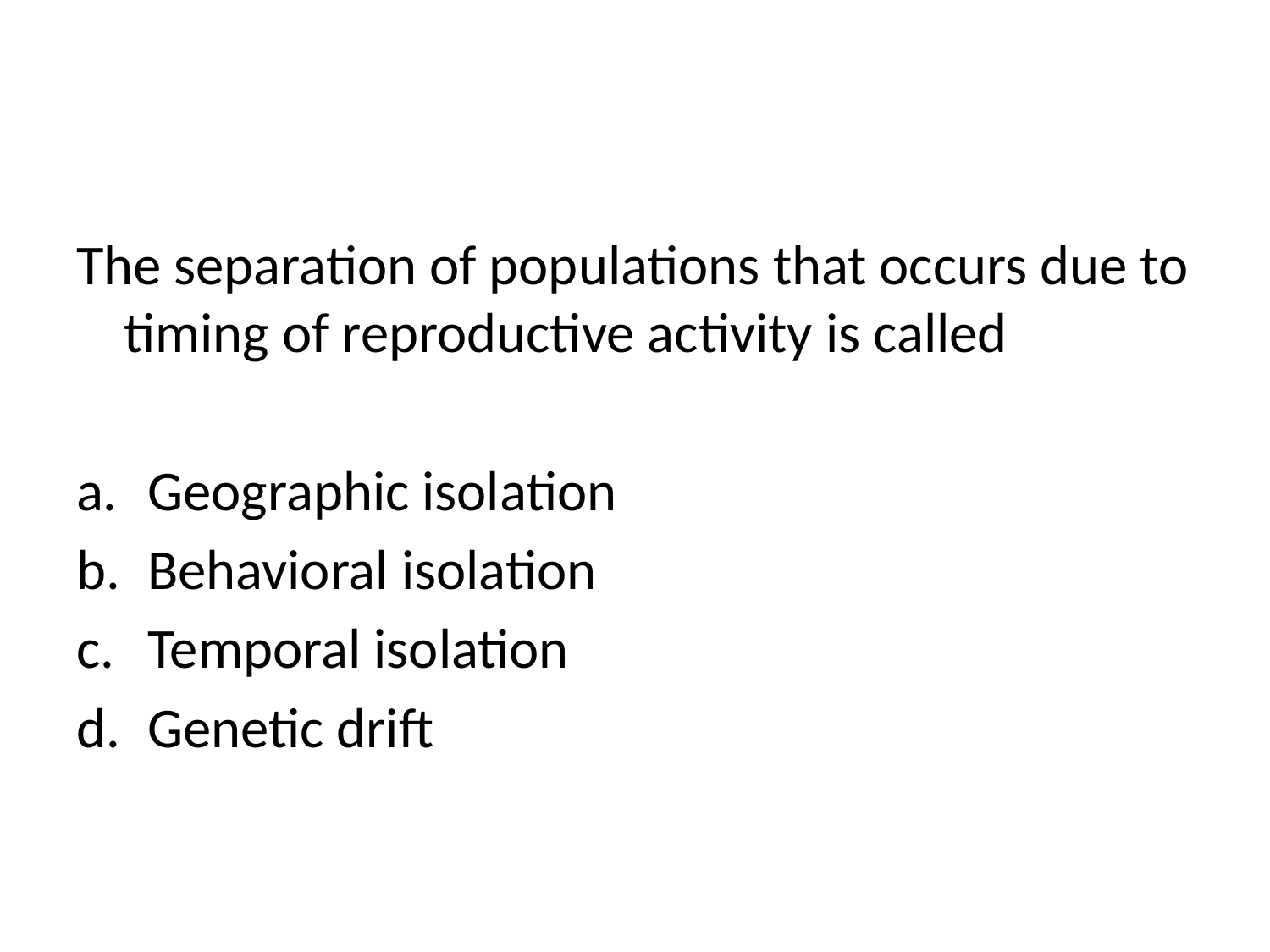

#
The separation of populations that occurs due to timing of reproductive activity is called

Geographic isolation
Behavioral isolation
Temporal isolation
Genetic drift